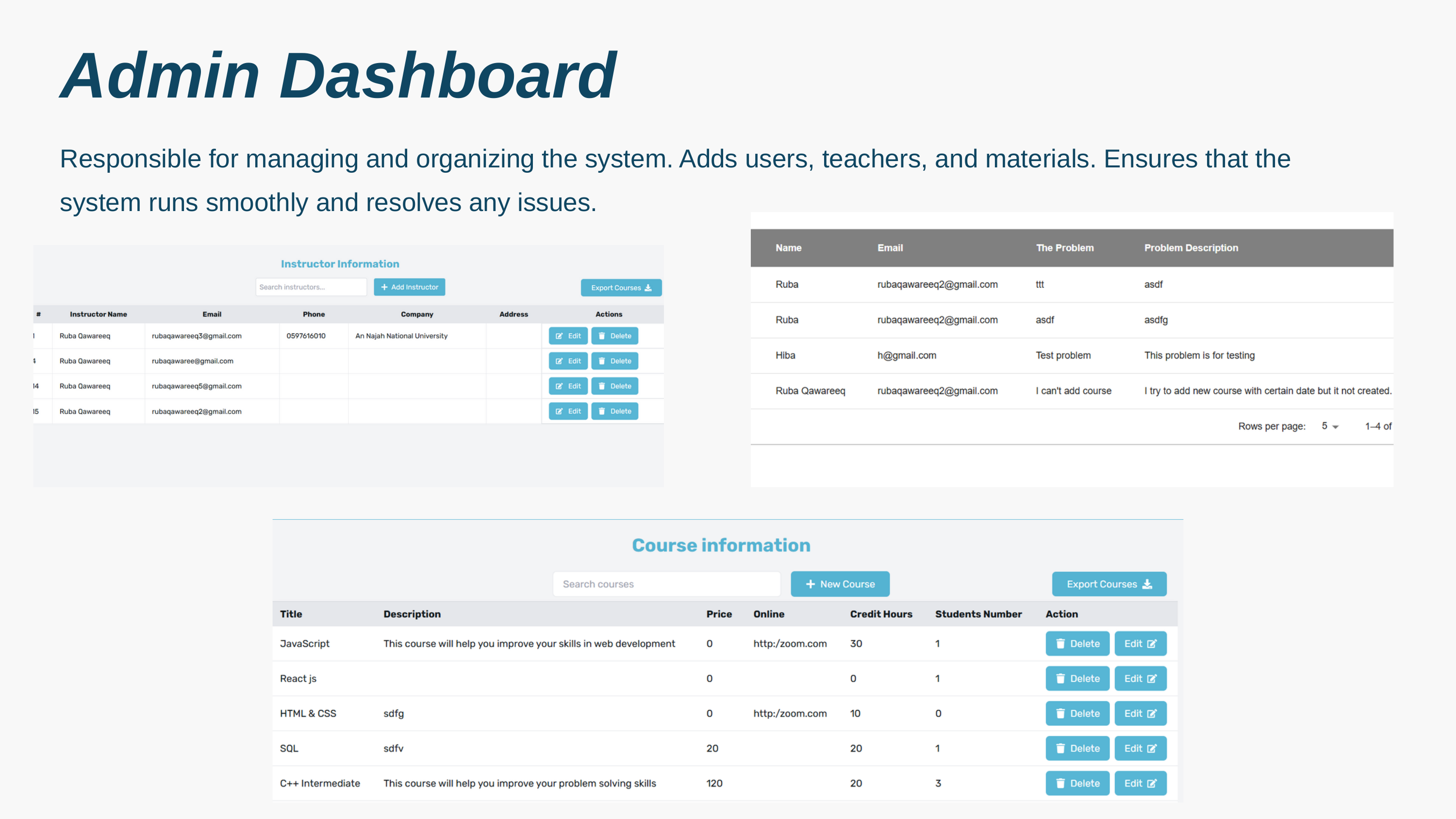

Admin Dashboard
Responsible for managing and organizing the system. Adds users, teachers, and materials. Ensures that the system runs smoothly and resolves any issues.